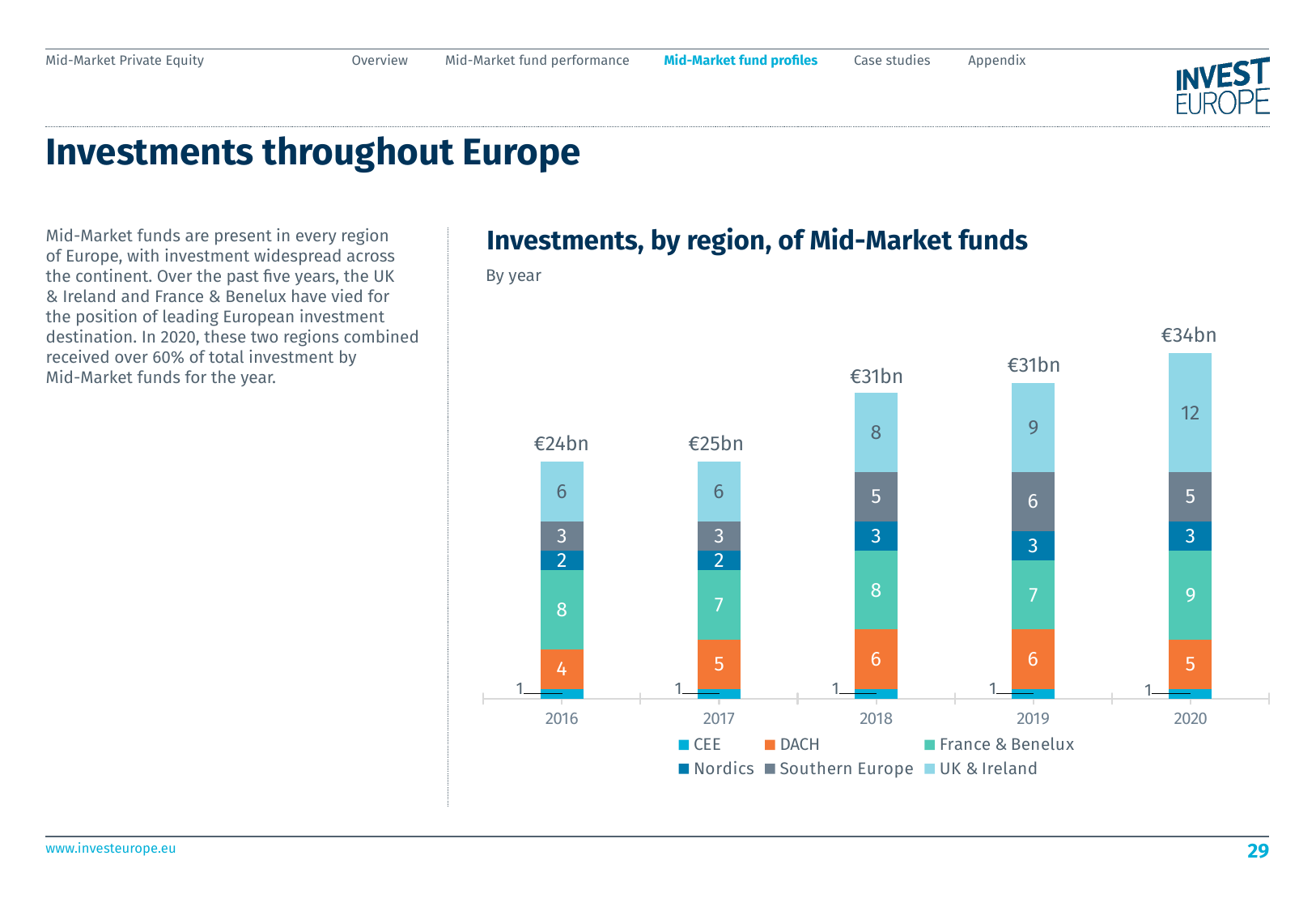

# Investments throughout Europe
Mid-Market funds are present in every region
of Europe, with investment widespread across
the continent. Over the past five years, the UK
& Ireland and France & Benelux have vied for
the position of leading European investment destination. In 2020, these two regions combined received over 60% of total investment by
Mid-Market funds for the year.
Investments, by region, of Mid-Market funds
By year

### Chart

| Category | CEE | DACH | France & Benelux | Nordics | Southern Europe | UK & Ireland |
|---|---|---|---|---|---|---|
| 2016.0 | 1.0 | 4.0 | 8.0 | 2.0 | 3.0 | 6.0 |
| 2017.0 | 1.0 | 5.0 | 7.0 | 2.0 | 3.0 | 6.0 |
| 2018.0 | 1.0 | 6.0 | 8.0 | 3.0 | 5.0 | 8.0 |
| 2019.0 | 1.0 | 6.0 | 7.0 | 3.0 | 6.0 | 9.0 |
| 2020.0 | 1.0 | 5.0 | 9.0 | 3.0 | 5.0 | 12.0 |
€34bn
€31bn
€31bn
€25bn
€24bn
29
www.investeurope.eu